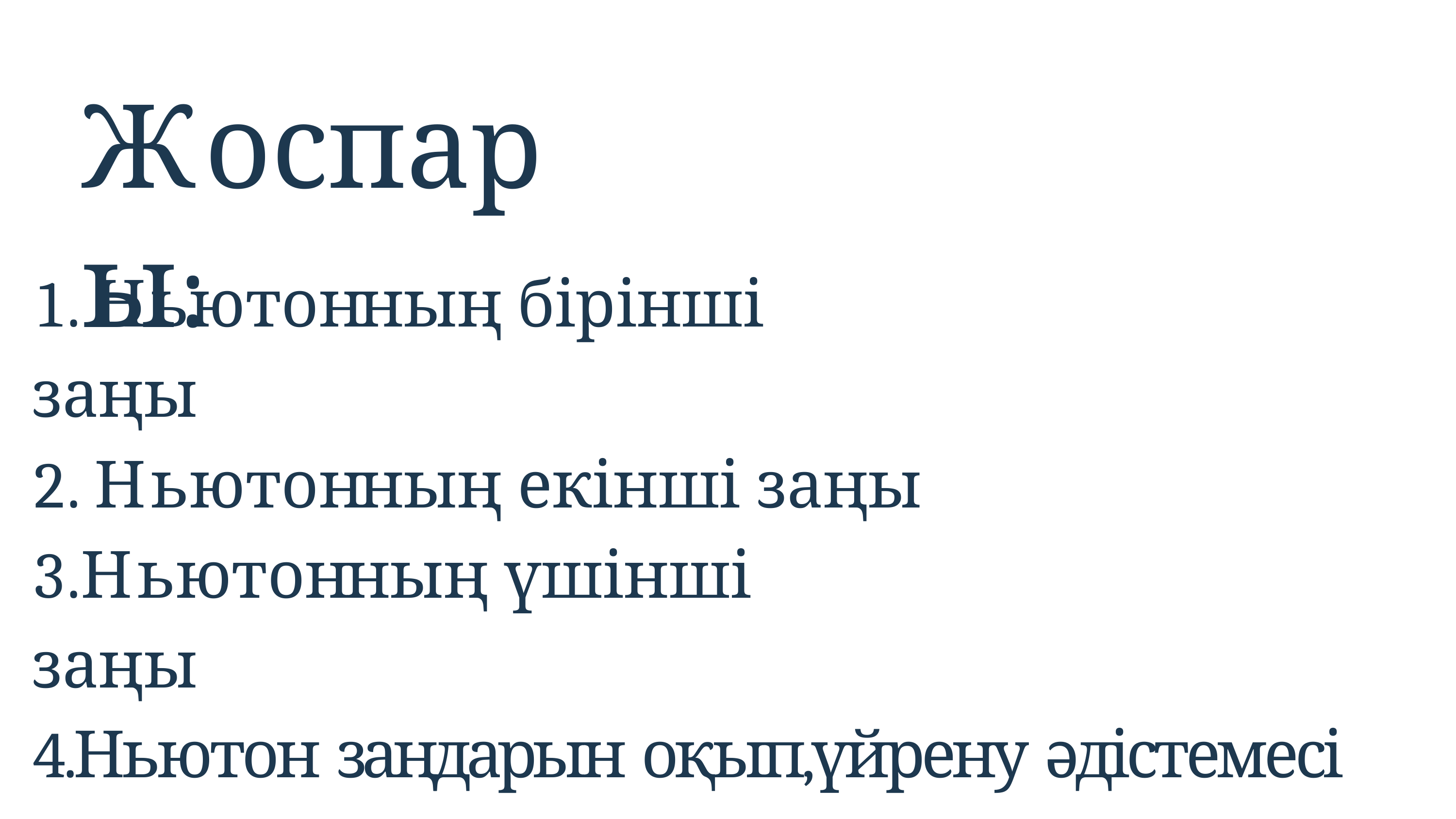

# Жоспары:
1. Ньютонның бірінші заңы
2. Ньютонның екінші заңы  3.Ньютонның үшінші заңы
4.Ньютон заңдарын оқып,үйрену әдістемесі
5. Қорытынды